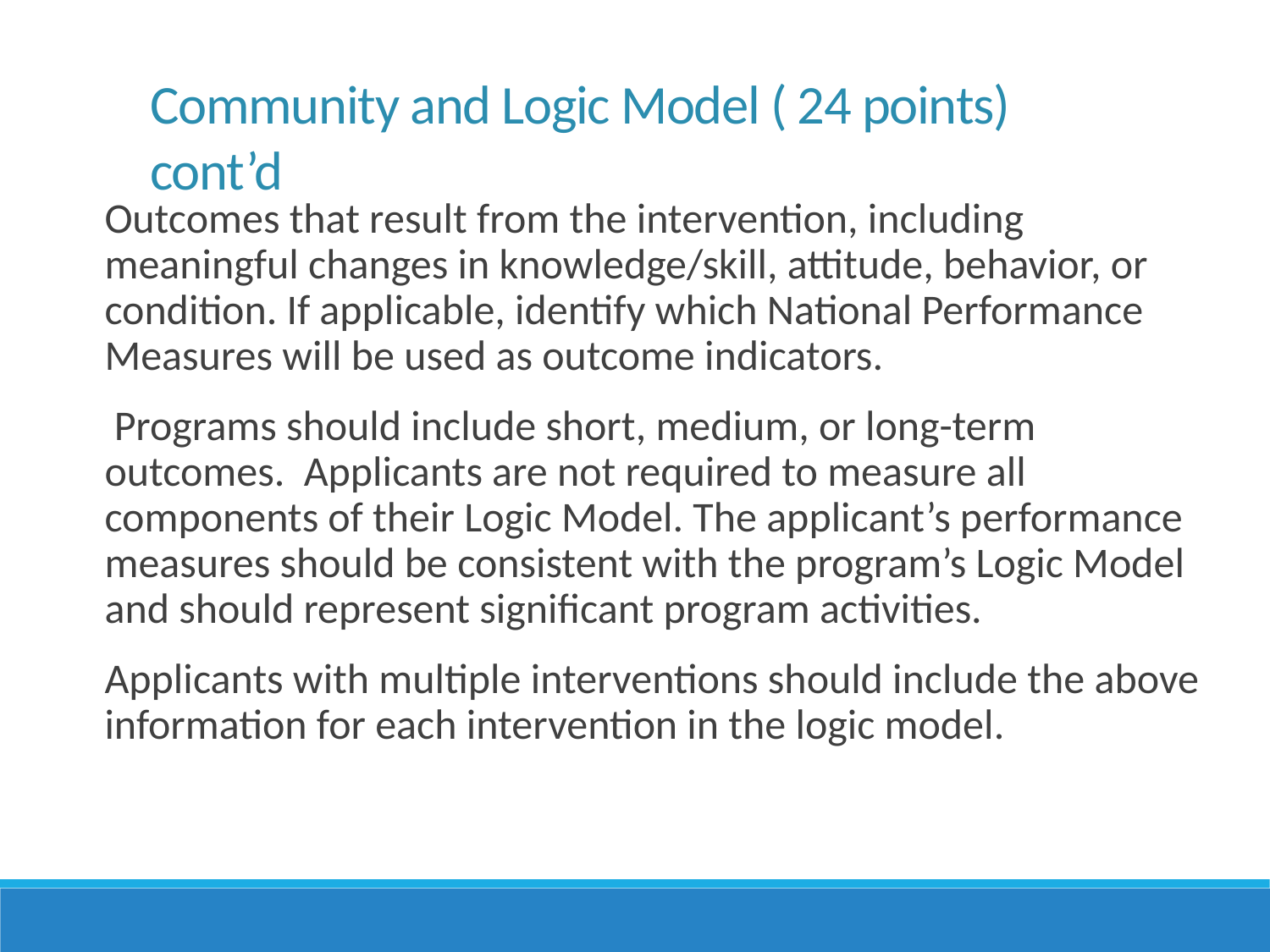

Community and Logic Model ( 24 points) cont’d
Outcomes that result from the intervention, including meaningful changes in knowledge/skill, attitude, behavior, or condition. If applicable, identify which National Performance Measures will be used as outcome indicators.
 Programs should include short, medium, or long-term outcomes.  Applicants are not required to measure all components of their Logic Model. The applicant’s performance measures should be consistent with the program’s Logic Model and should represent significant program activities.
Applicants with multiple interventions should include the above information for each intervention in the logic model.